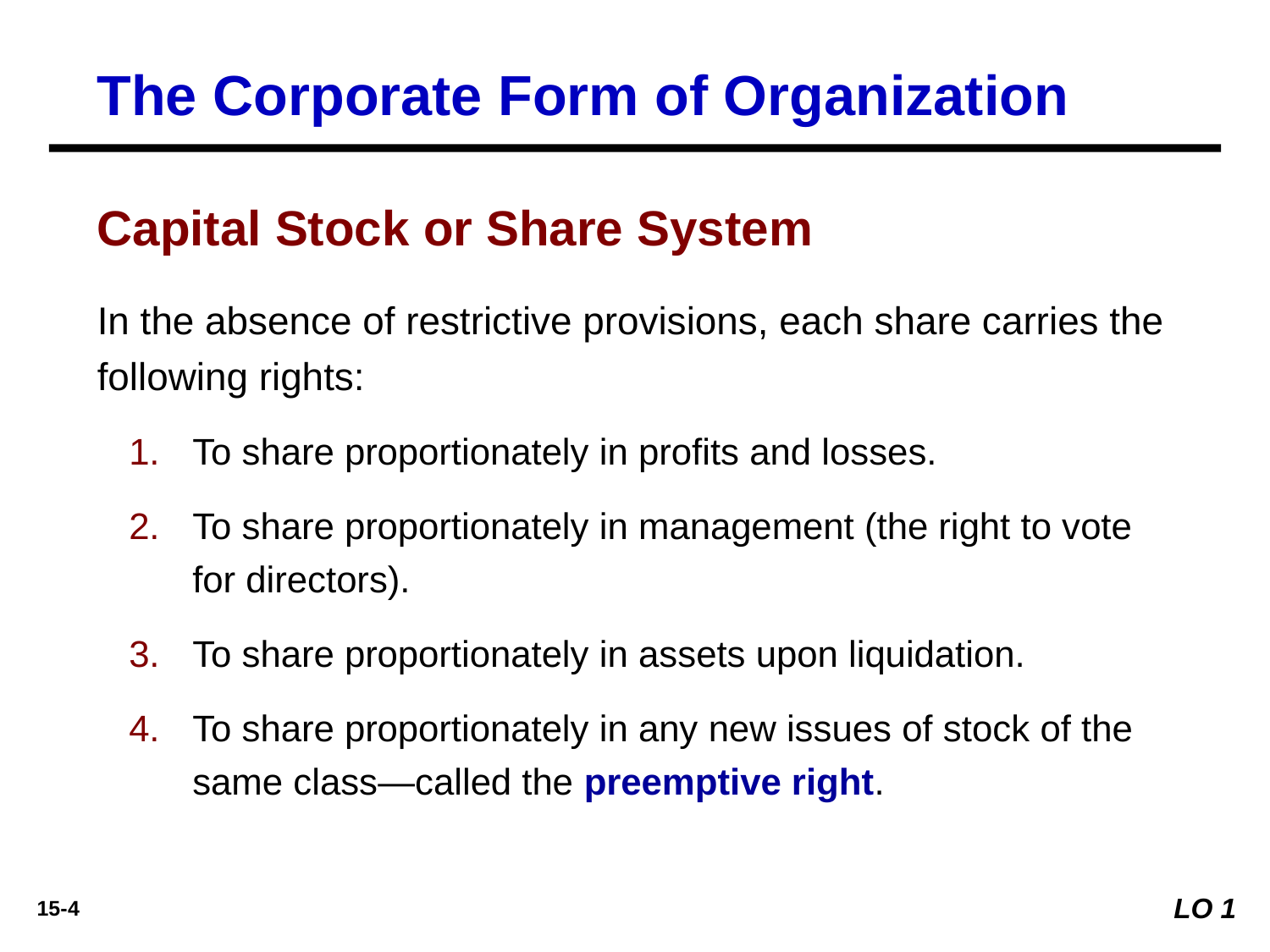

The Corporate Form of Organization

Capital Stock or Share System
In the absence of restrictive provisions, each share carries the following rights:
To share proportionately in profits and losses.
To share proportionately in management (the right to vote for directors).
To share proportionately in assets upon liquidation.
To share proportionately in any new issues of stock of the same class—called the preemptive right.
LO 1